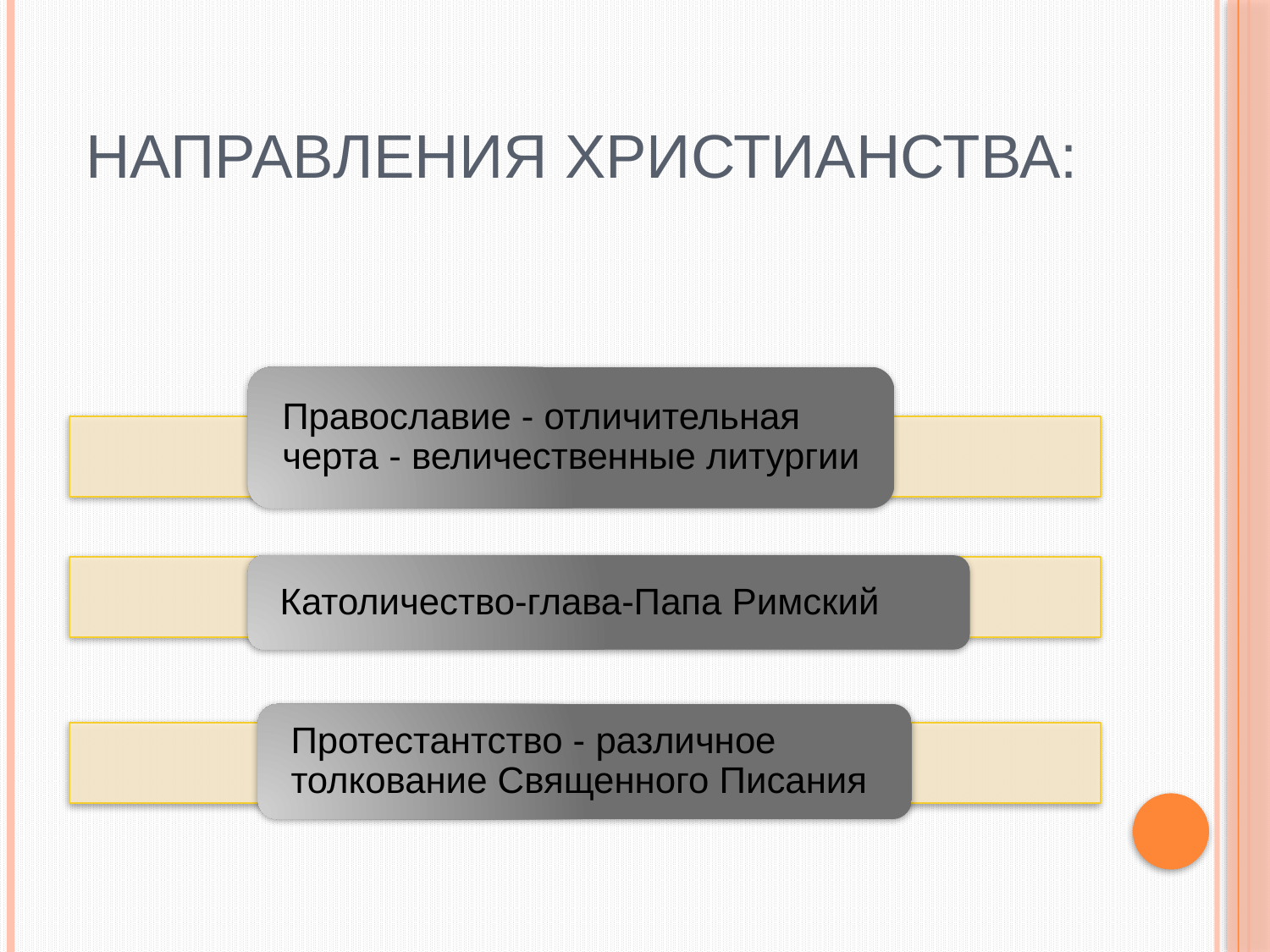

# Направления христианства:
Православие - отличительная черта - величественные литургии
Католичество-глава-Папа Римский

Протестантство - различное толкование Священного Писания